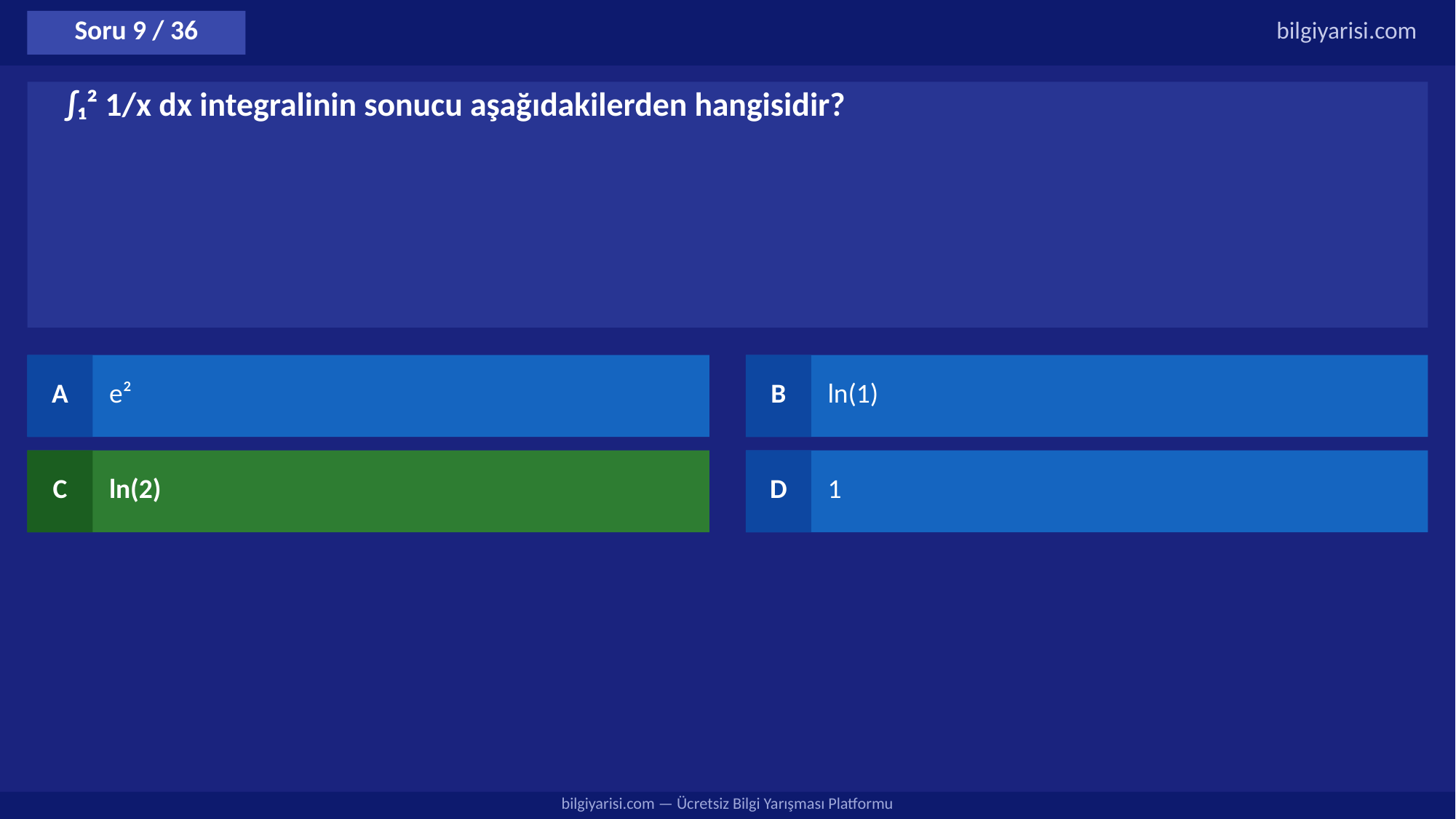

Soru 9 / 36
bilgiyarisi.com

∫₁² 1/x dx integralinin sonucu aşağıdakilerden hangisidir?

A
e²

B
ln(1)

C
ln(2)

D
1
bilgiyarisi.com — Ücretsiz Bilgi Yarışması Platformu